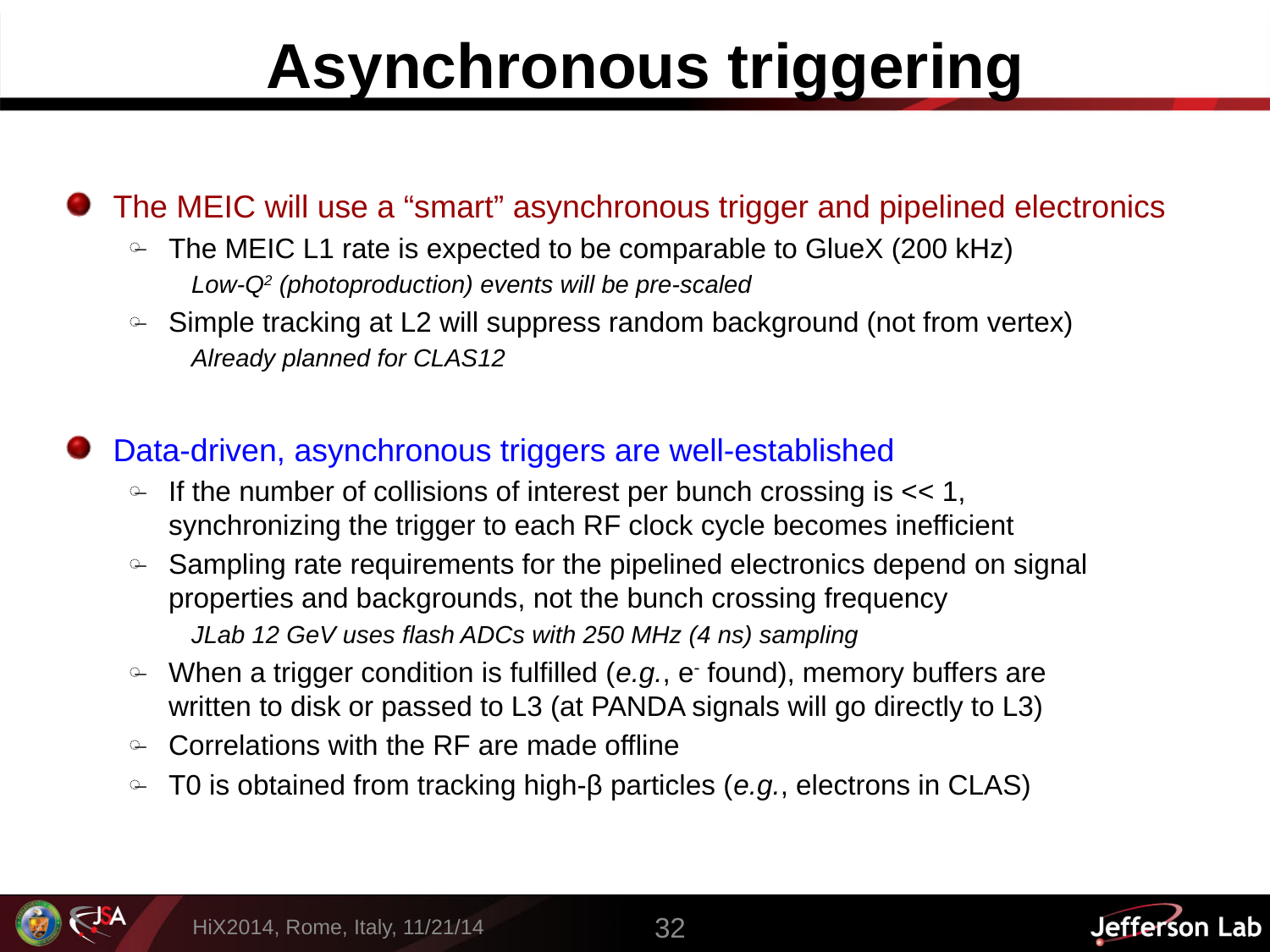

# Asynchronous triggering
The MEIC will use a “smart” asynchronous trigger and pipelined electronics
The MEIC L1 rate is expected to be comparable to GlueX (200 kHz)
Low-Q2 (photoproduction) events will be pre-scaled
Simple tracking at L2 will suppress random background (not from vertex)
Already planned for CLAS12
Data-driven, asynchronous triggers are well-established
If the number of collisions of interest per bunch crossing is << 1, synchronizing the trigger to each RF clock cycle becomes inefficient
Sampling rate requirements for the pipelined electronics depend on signal properties and backgrounds, not the bunch crossing frequency
JLab 12 GeV uses flash ADCs with 250 MHz (4 ns) sampling
When a trigger condition is fulfilled (e.g., e− found), memory buffers are written to disk or passed to L3 (at PANDA signals will go directly to L3)
Correlations with the RF are made offline
T0 is obtained from tracking high-β particles (e.g., electrons in CLAS)
32